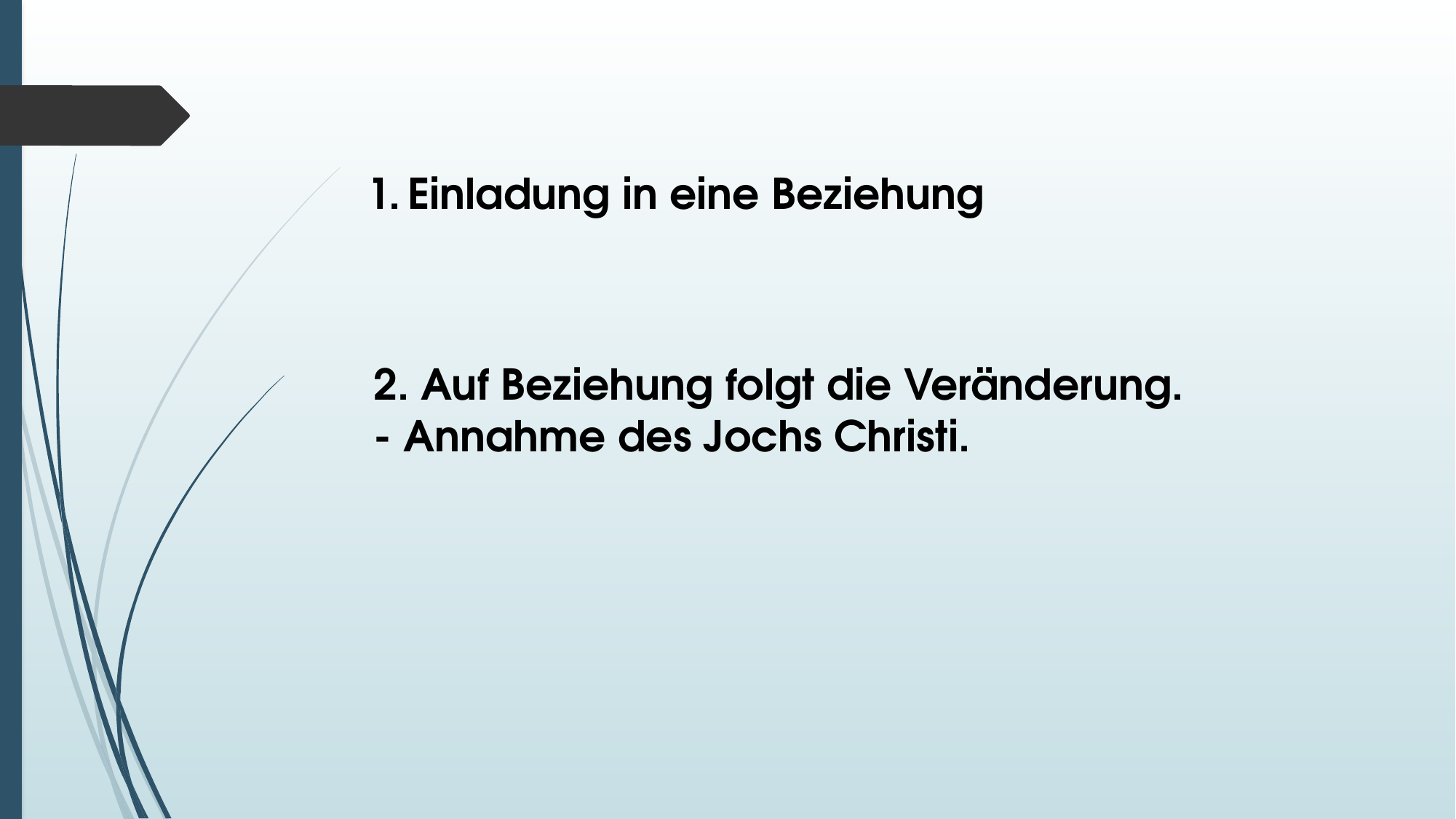

Einladung in eine Beziehung
2. Auf Beziehung folgt die Veränderung.
- Annahme des Jochs Christi.